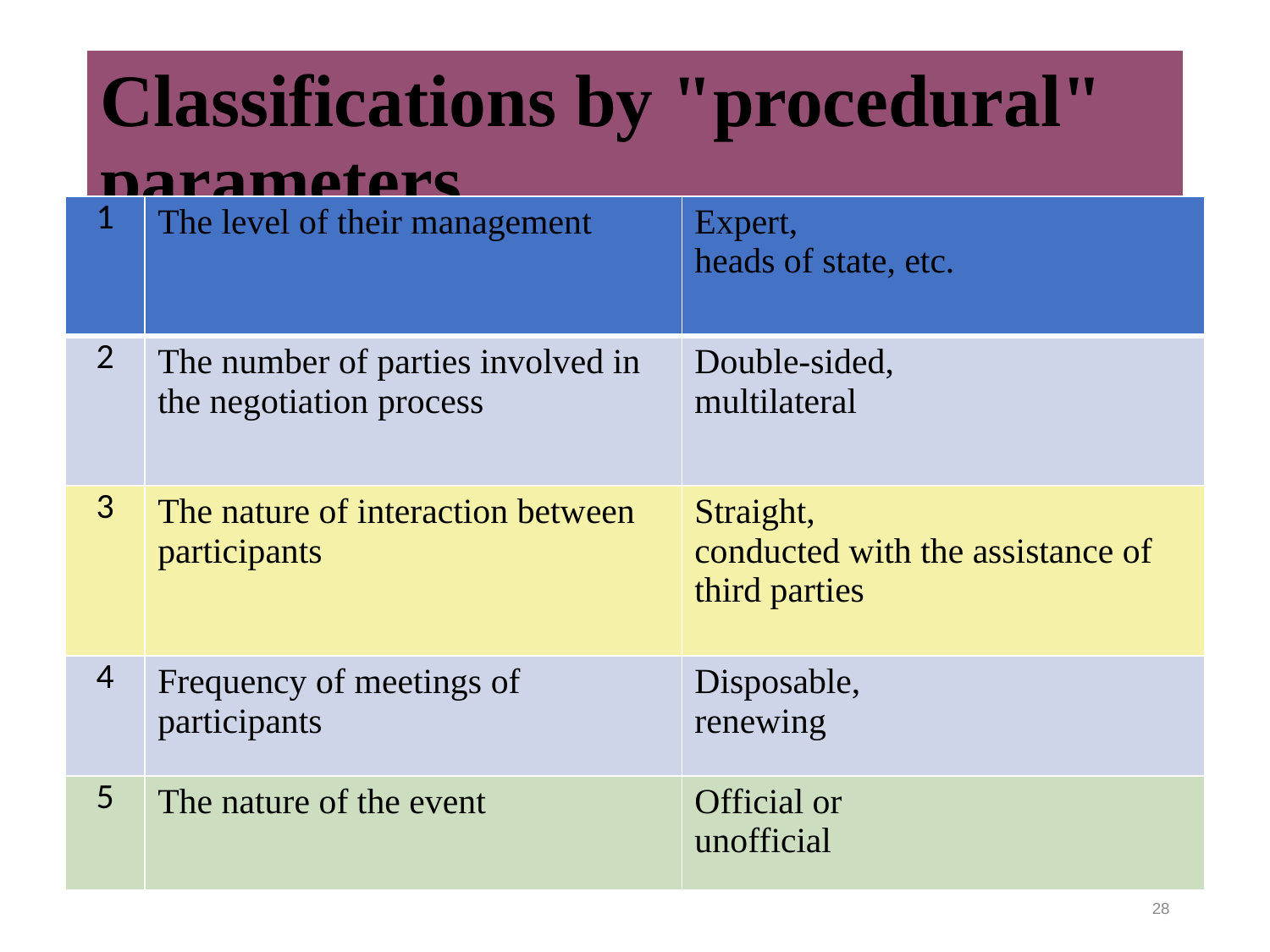

# Classifications by "procedural" parameters

| 1 | The level of their management | Expert, heads of state, etc. |
| --- | --- | --- |
| 2 | The number of parties involved in the negotiation process | Double-sided, multilateral |
| 3 | The nature of interaction between participants | Straight, conducted with the assistance of third parties |
| 4 | Frequency of meetings of participants | Disposable, renewing |
| 5 | The nature of the event | Official or unofficial |
28